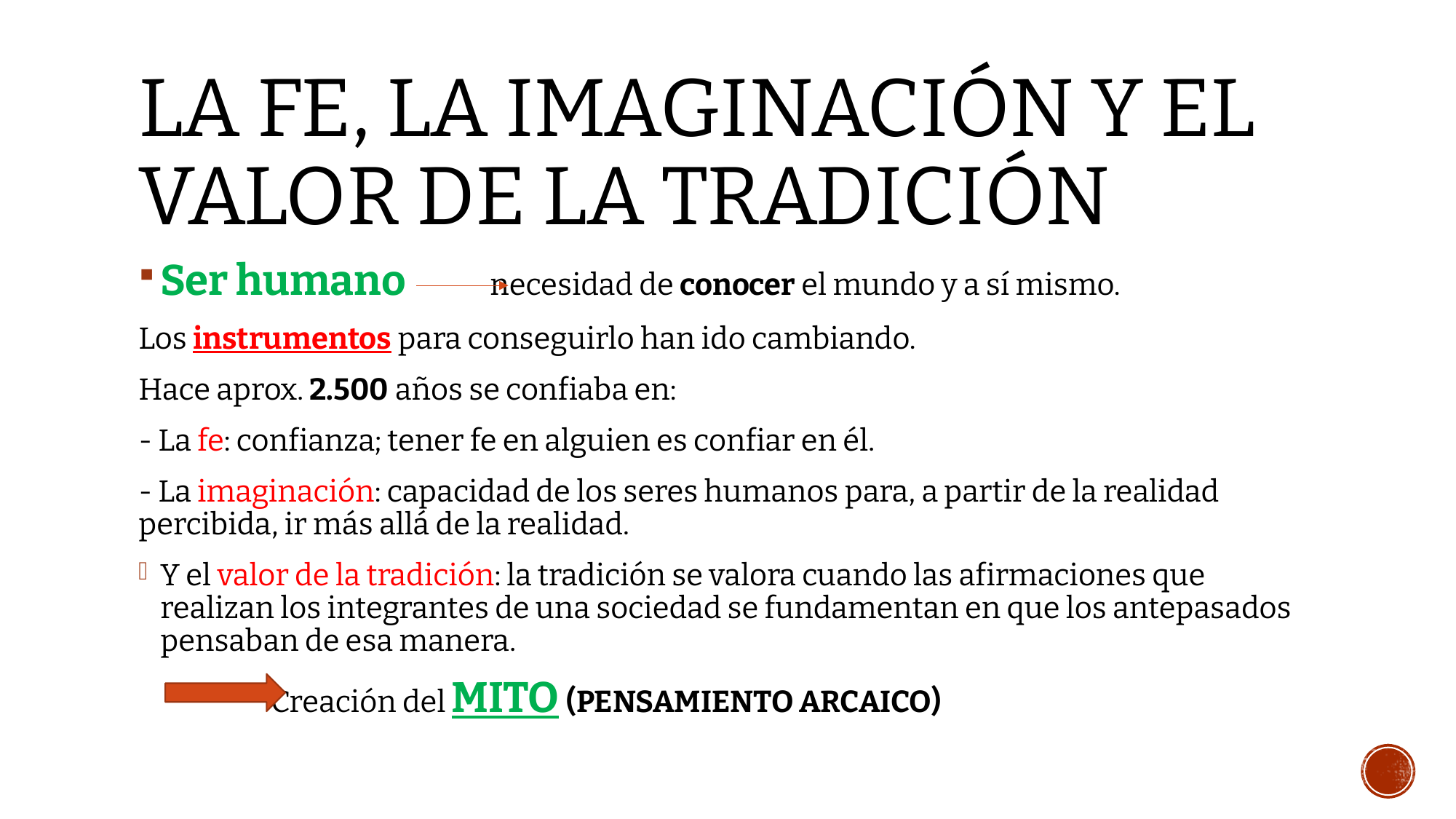

# La fe, la imaginación y el valor de la tradición
Ser humano           necesidad de conocer el mundo y a sí mismo.
Los instrumentos para conseguirlo han ido cambiando.
Hace aprox. 2.500 años se confiaba en:
- La fe: confianza; tener fe en alguien es confiar en él.
- La imaginación: capacidad de los seres humanos para, a partir de la realidad percibida, ir más allá de la realidad.
Y el valor de la tradición: la tradición se valora cuando las afirmaciones que realizan los integrantes de una sociedad se fundamentan en que los antepasados pensaban de esa manera.
                      Creación del MITO (PENSAMIENTO ARCAICO)